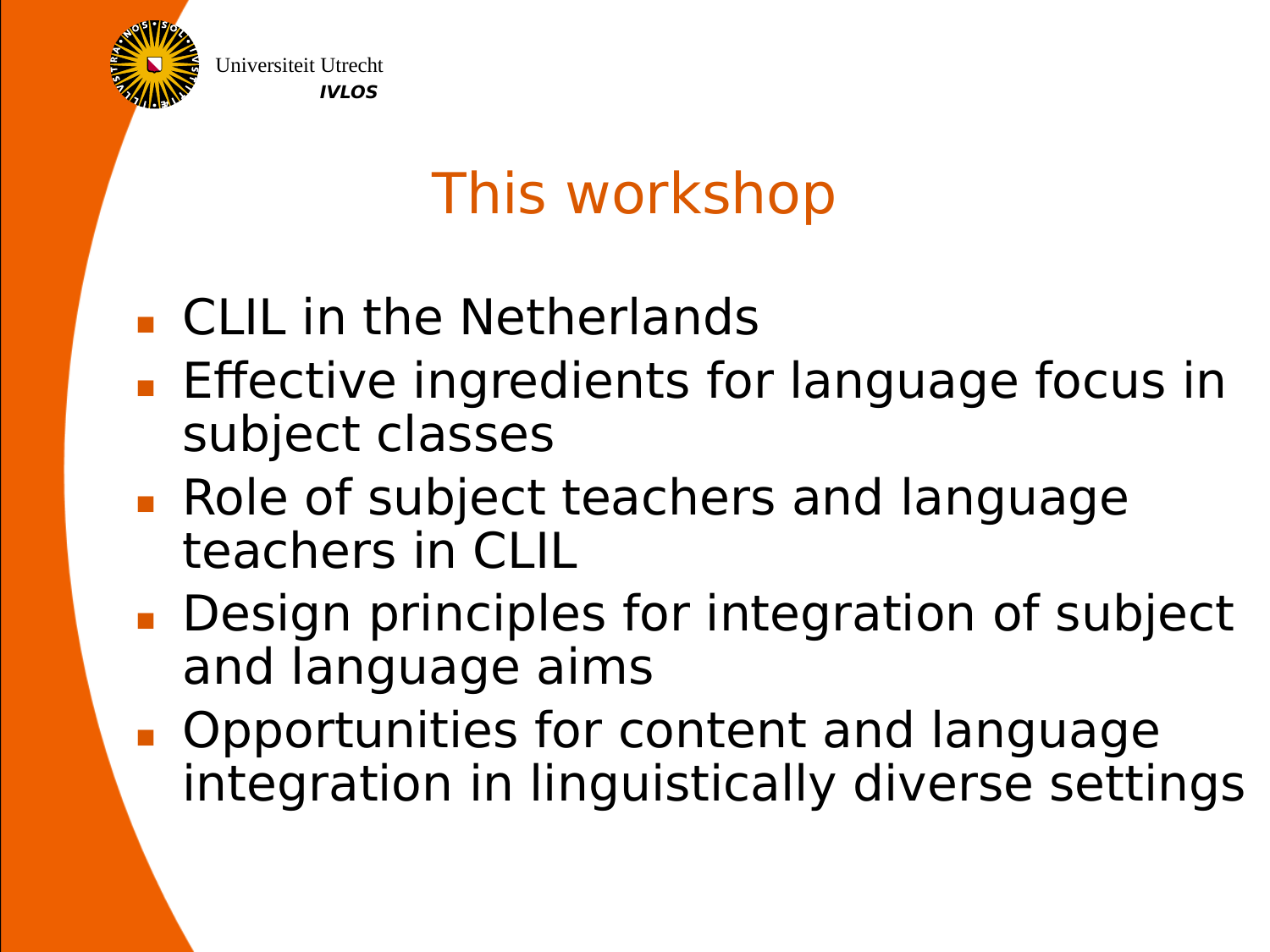

# This workshop
CLIL in the Netherlands
Effective ingredients for language focus in subject classes
Role of subject teachers and language teachers in CLIL
Design principles for integration of subject and language aims
Opportunities for content and language integration in linguistically diverse settings